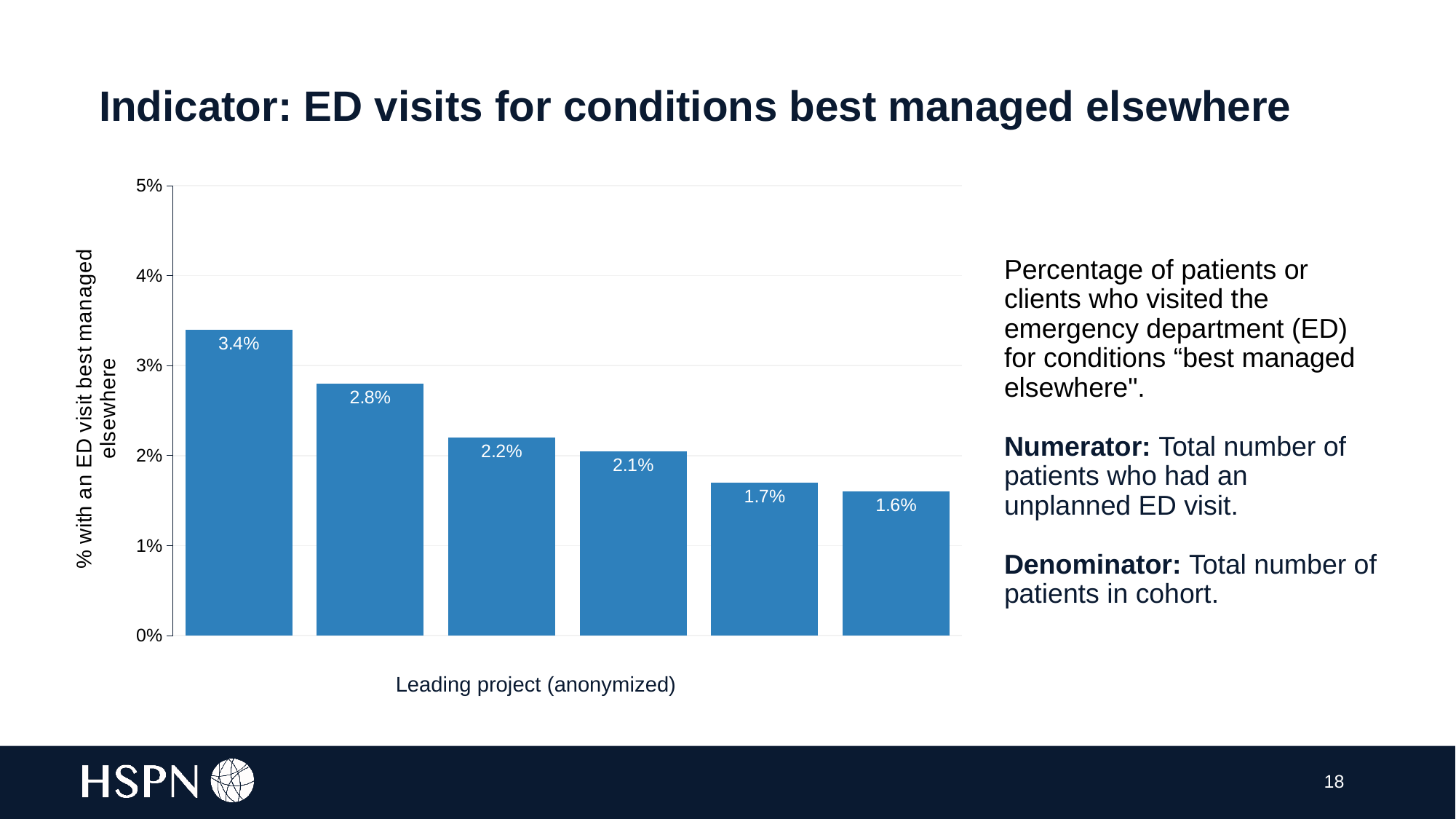

Indicator: ED visits for conditions best managed elsewhere

### Chart

| Category |  |
|---|---|
| ETHP | 0.034 |
| DOHT | 0.028 |
| GW | 0.022 |
| FLA | 0.0205 |
| MOHT | 0.017 |
| CK | 0.016 |
Percentage of patients or clients who visited the emergency department (ED) for conditions “best managed elsewhere".

Numerator: Total number of patients who had an unplanned ED visit.

Denominator: Total number of patients in cohort.
Leading project (anonymized)
18